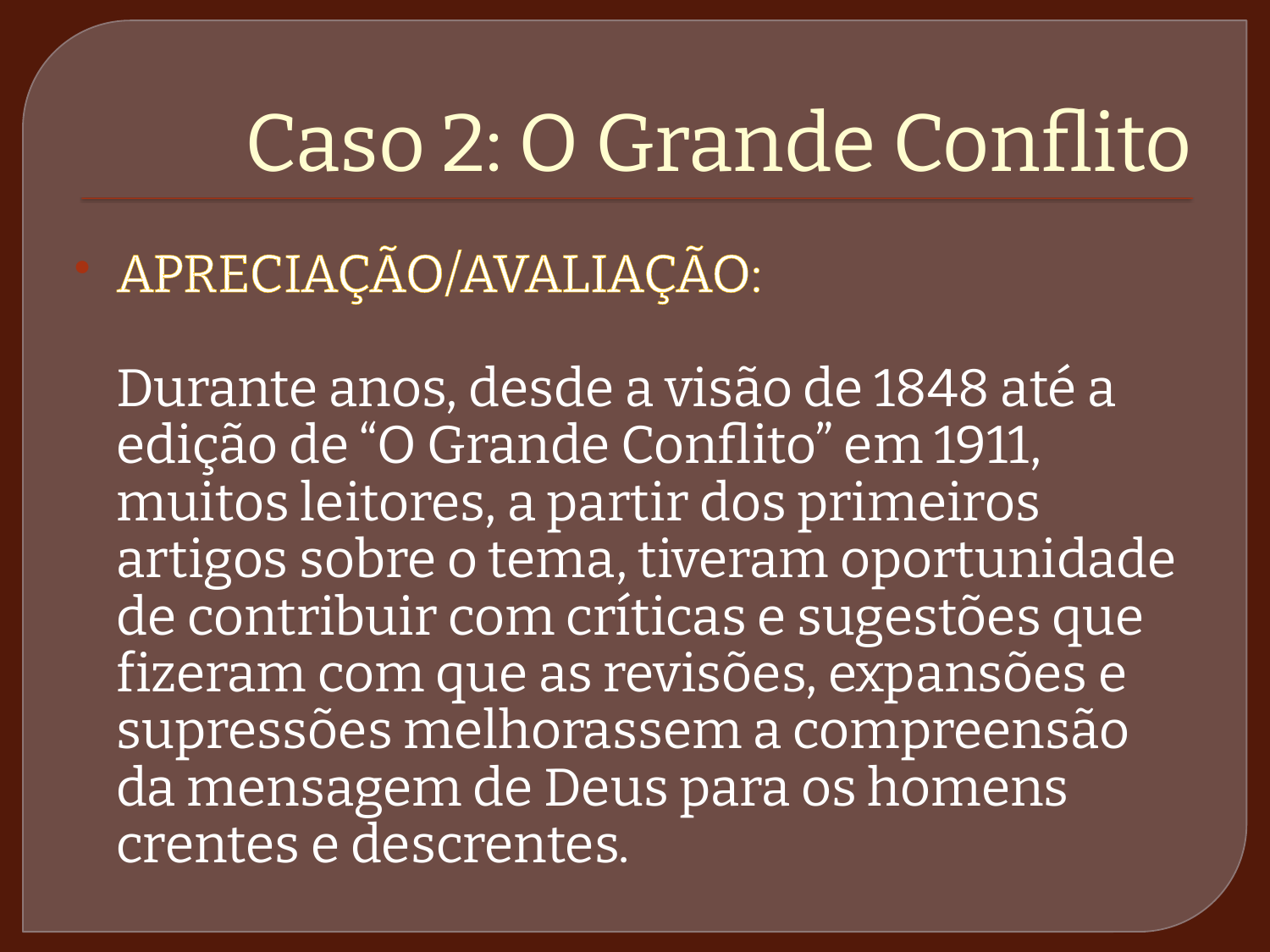

# Caso 2: O Grande Conflito

APRECIAÇÃO/AVALIAÇÃO:
Durante anos, desde a visão de 1848 até a edição de “O Grande Conflito” em 1911, muitos leitores, a partir dos primeiros artigos sobre o tema, tiveram oportunidade de contribuir com críticas e sugestões que fizeram com que as revisões, expansões e supressões melhorassem a compreensão da mensagem de Deus para os homens crentes e descrentes.